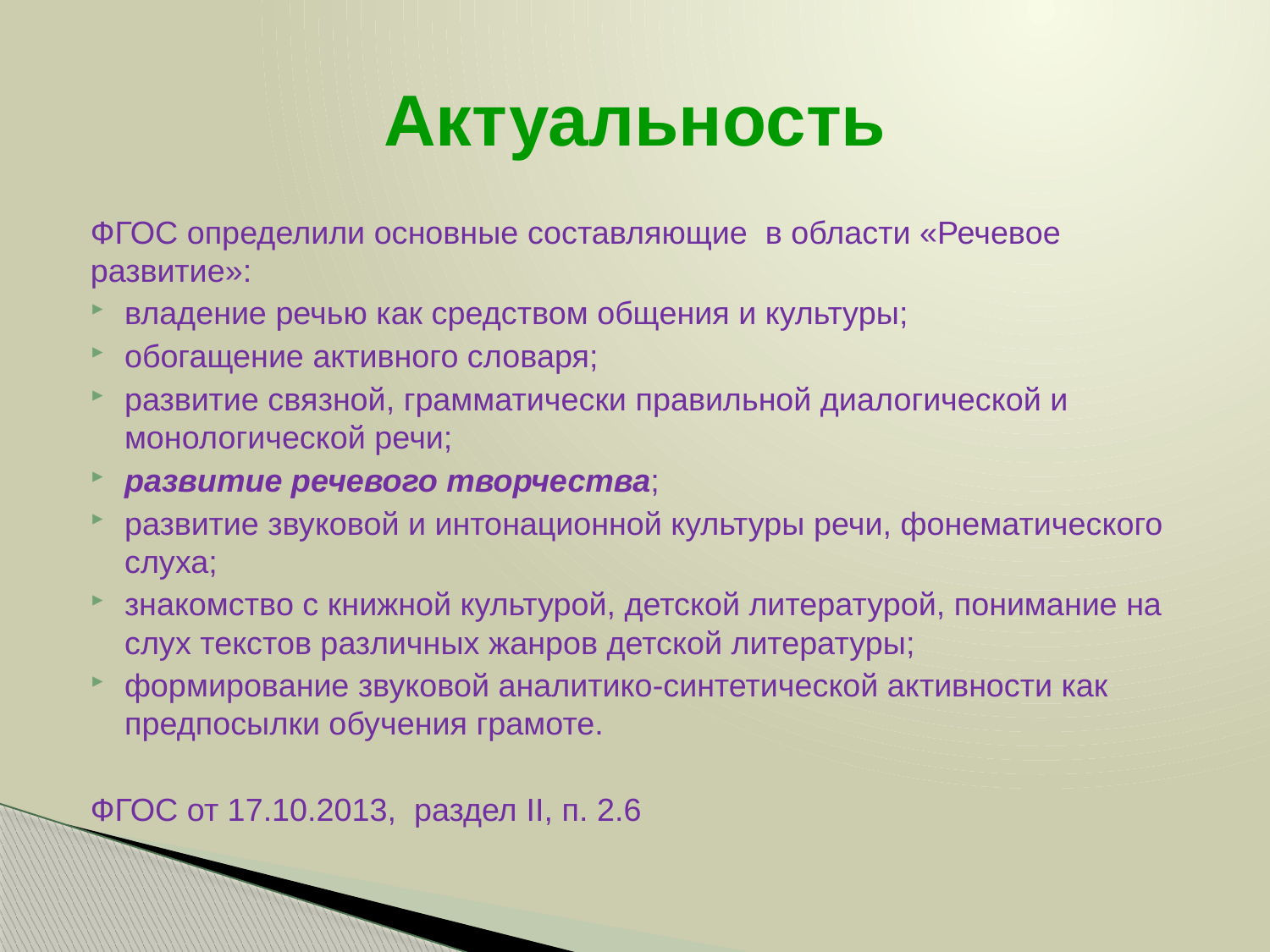

# Актуальность
ФГОС определили основные составляющие  в области «Речевое развитие»:
владение речью как средством общения и культуры;
обогащение активного словаря;
развитие связной, грамматически правильной диалогической и монологической речи;
развитие речевого творчества;
развитие звуковой и интонационной культуры речи, фонематического слуха;
знакомство с книжной культурой, детской литературой, понимание на слух текстов различных жанров детской литературы;
формирование звуковой аналитико­-синтетической активности как предпосылки обучения грамоте.

ФГОС от 17.10.2013,  раздел II, п. 2.6